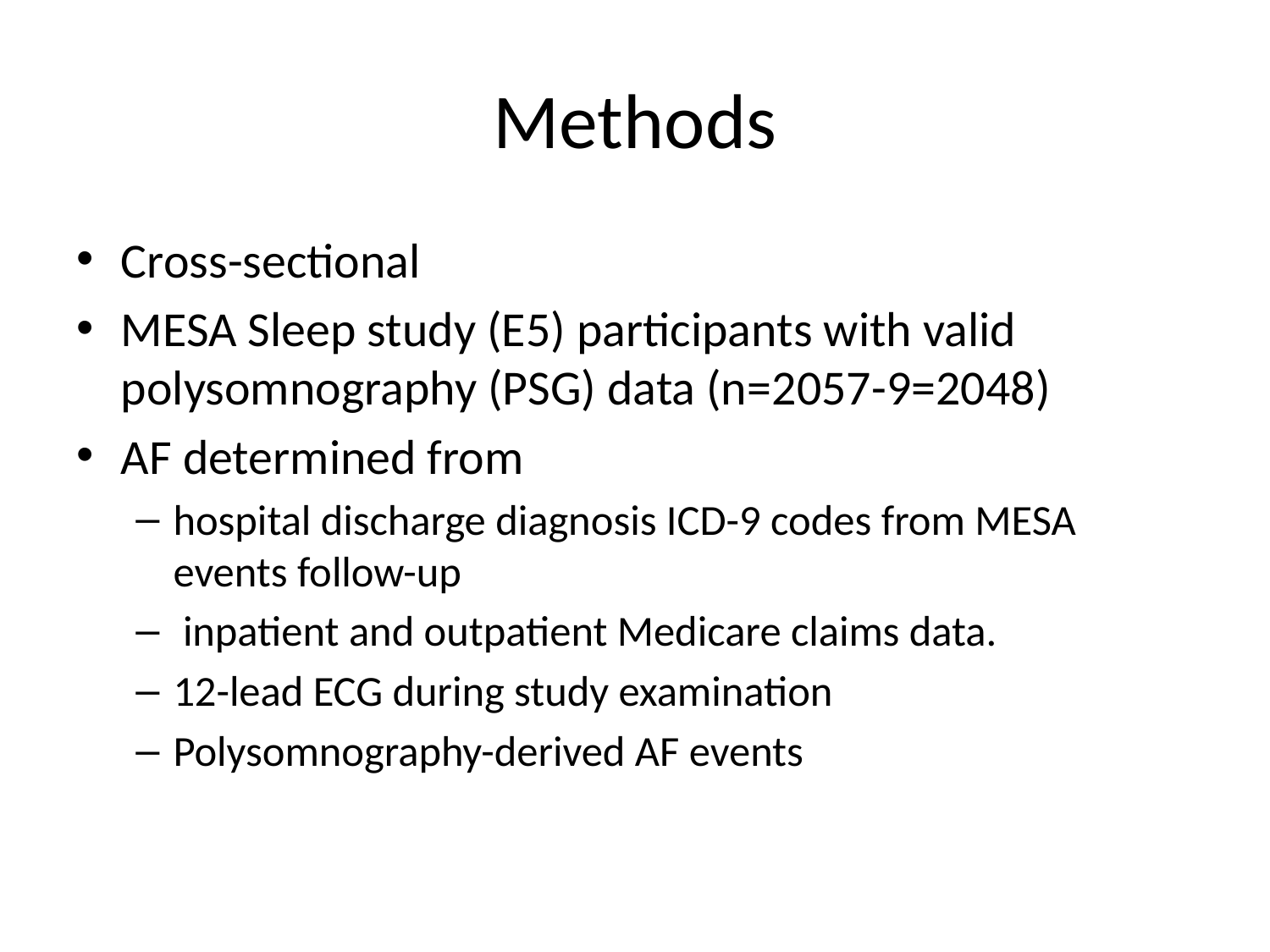

# Methods
Cross-sectional
MESA Sleep study (E5) participants with valid polysomnography (PSG) data (n=2057-9=2048)
AF determined from
hospital discharge diagnosis ICD-9 codes from MESA events follow-up
 inpatient and outpatient Medicare claims data.
12-lead ECG during study examination
Polysomnography-derived AF events